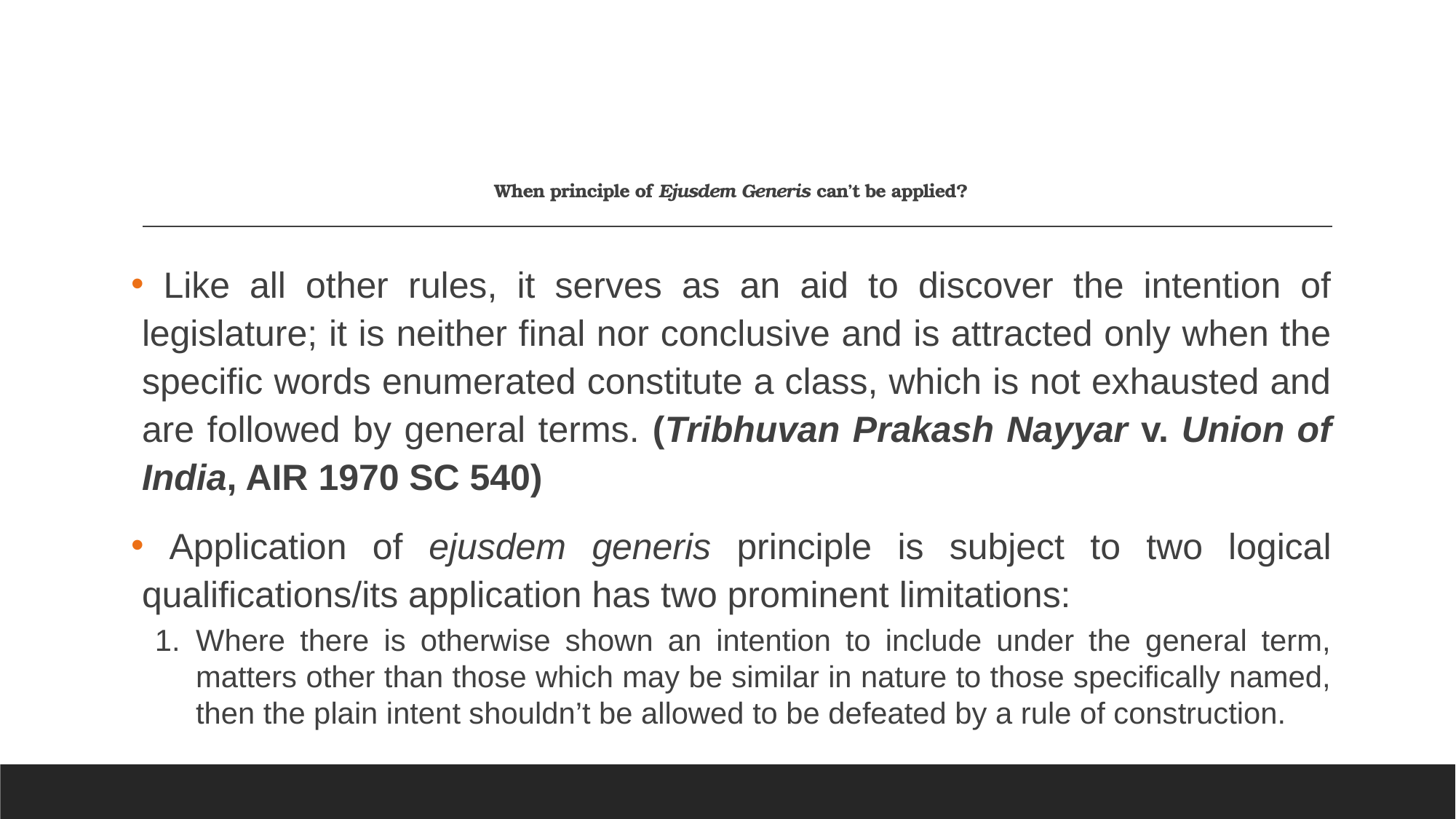

# When principle of Ejusdem Generis can’t be applied?
 Like all other rules, it serves as an aid to discover the intention of legislature; it is neither final nor conclusive and is attracted only when the specific words enumerated constitute a class, which is not exhausted and are followed by general terms. (Tribhuvan Prakash Nayyar v. Union of India, AIR 1970 SC 540)
 Application of ejusdem generis principle is subject to two logical qualifications/its application has two prominent limitations:
Where there is otherwise shown an intention to include under the general term, matters other than those which may be similar in nature to those specifically named, then the plain intent shouldn’t be allowed to be defeated by a rule of construction.